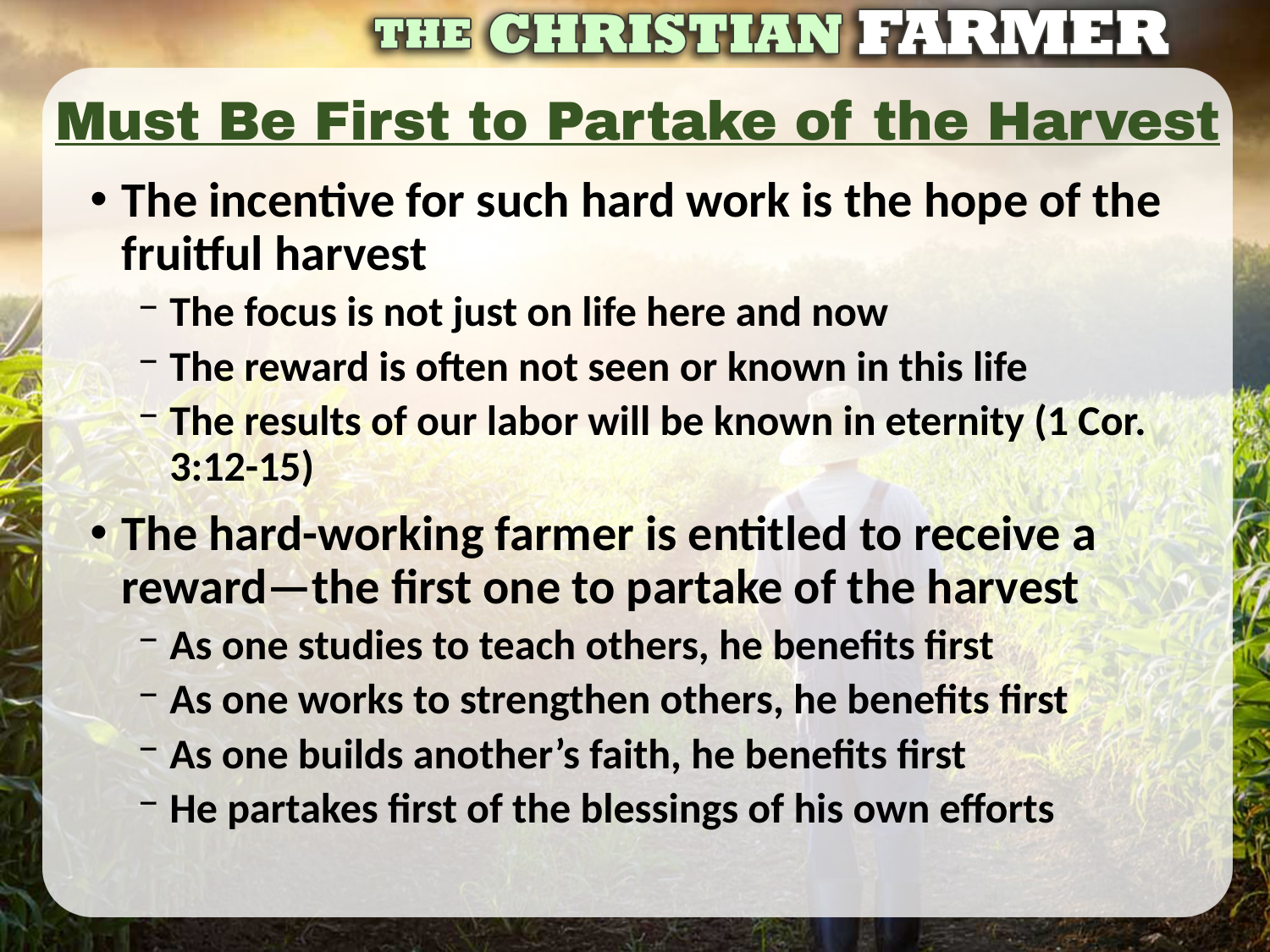

# Must Be First to Partake of the Harvest
The incentive for such hard work is the hope of the fruitful harvest
The focus is not just on life here and now
The reward is often not seen or known in this life
The results of our labor will be known in eternity (1 Cor. 3:12-15)
The hard-working farmer is entitled to receive a reward—the first one to partake of the harvest
As one studies to teach others, he benefits first
As one works to strengthen others, he benefits first
As one builds another’s faith, he benefits first
He partakes first of the blessings of his own efforts